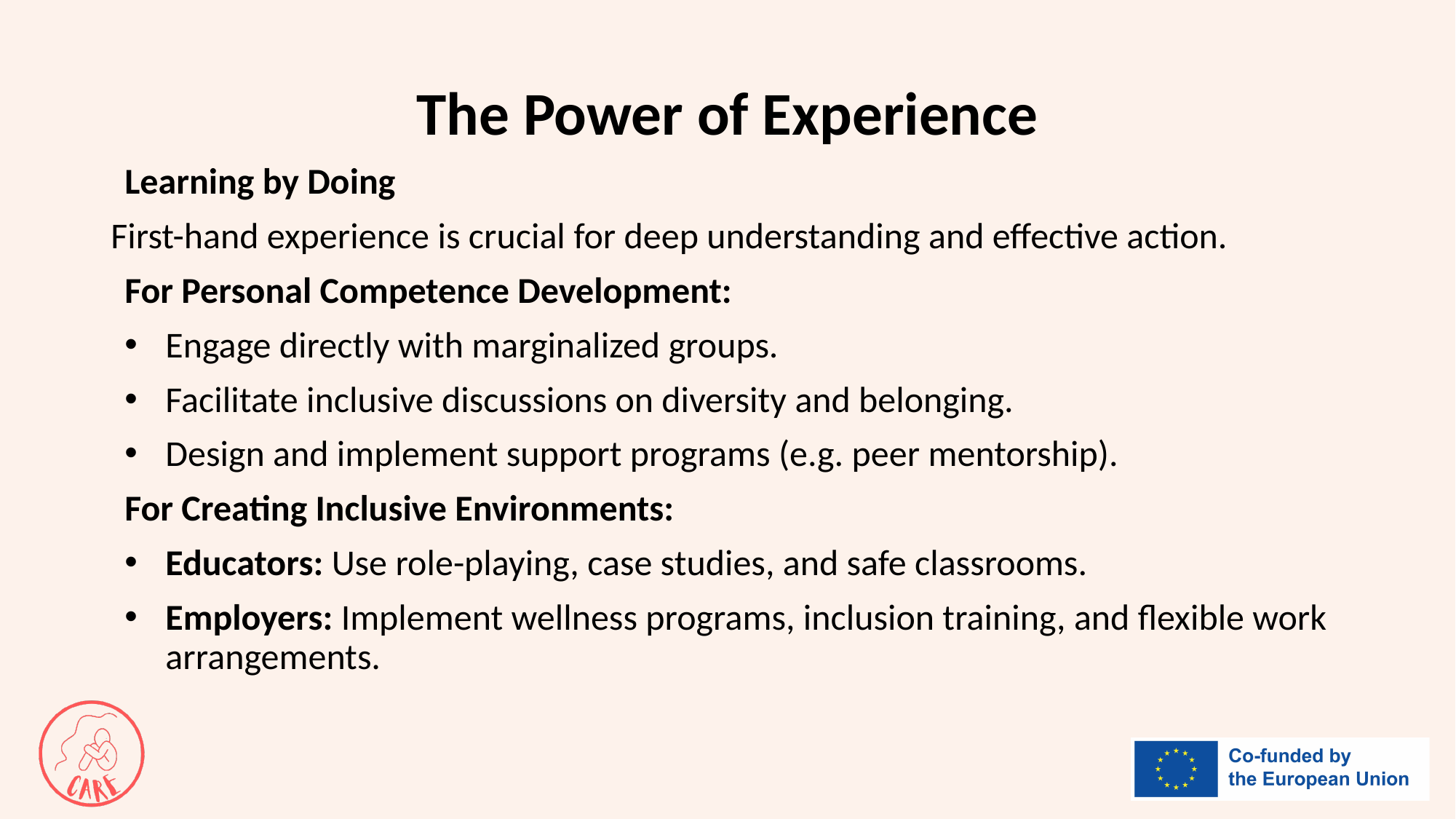

# The Power of Experience
Learning by Doing
First-hand experience is crucial for deep understanding and effective action.
For Personal Competence Development:
Engage directly with marginalized groups.
Facilitate inclusive discussions on diversity and belonging.
Design and implement support programs (e.g. peer mentorship).
For Creating Inclusive Environments:
Educators: Use role-playing, case studies, and safe classrooms.
Employers: Implement wellness programs, inclusion training, and flexible work arrangements.